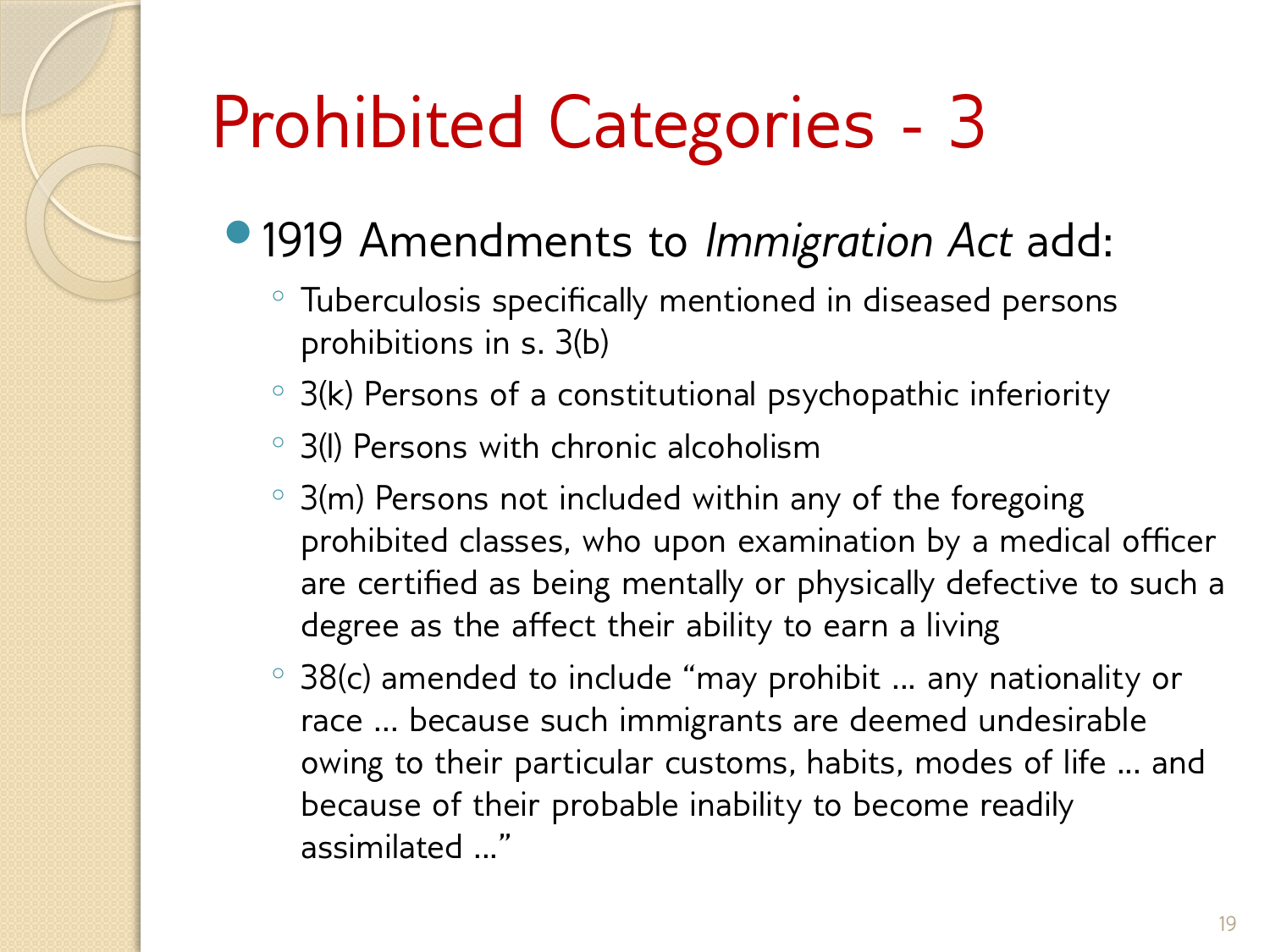

# Prohibited Categories - 3
1919 Amendments to Immigration Act add:
Tuberculosis specifically mentioned in diseased persons prohibitions in s. 3(b)
3(k) Persons of a constitutional psychopathic inferiority
3(l) Persons with chronic alcoholism
3(m) Persons not included within any of the foregoing prohibited classes, who upon examination by a medical officer are certified as being mentally or physically defective to such a degree as the affect their ability to earn a living
38(c) amended to include “may prohibit ... any nationality or race ... because such immigrants are deemed undesirable owing to their particular customs, habits, modes of life ... and because of their probable inability to become readily assimilated ...”

19